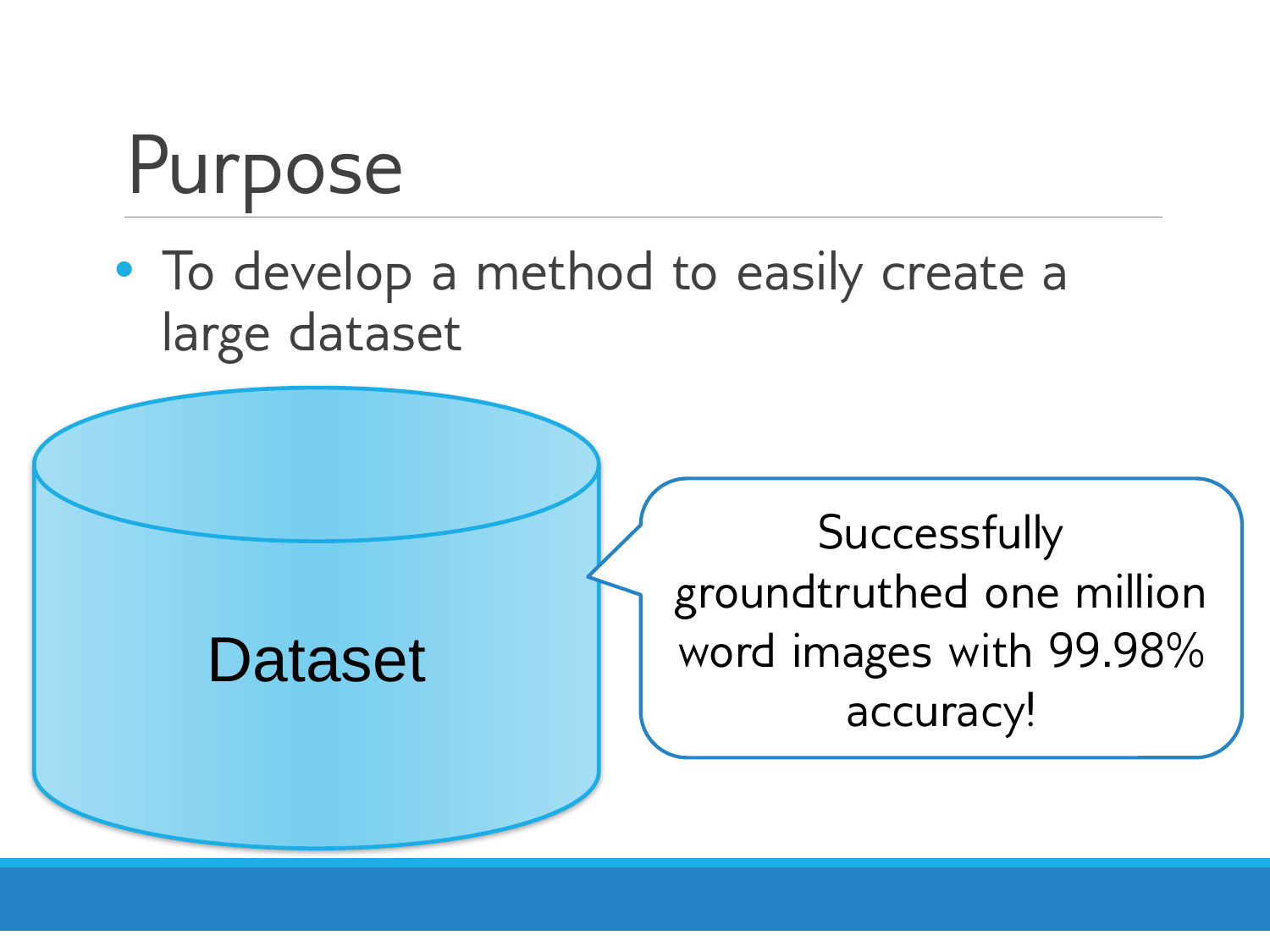

# Purpose
To develop a method to easily create a large dataset
Dataset
Successfully groundtruthed one million word images with 99.98% accuracy!